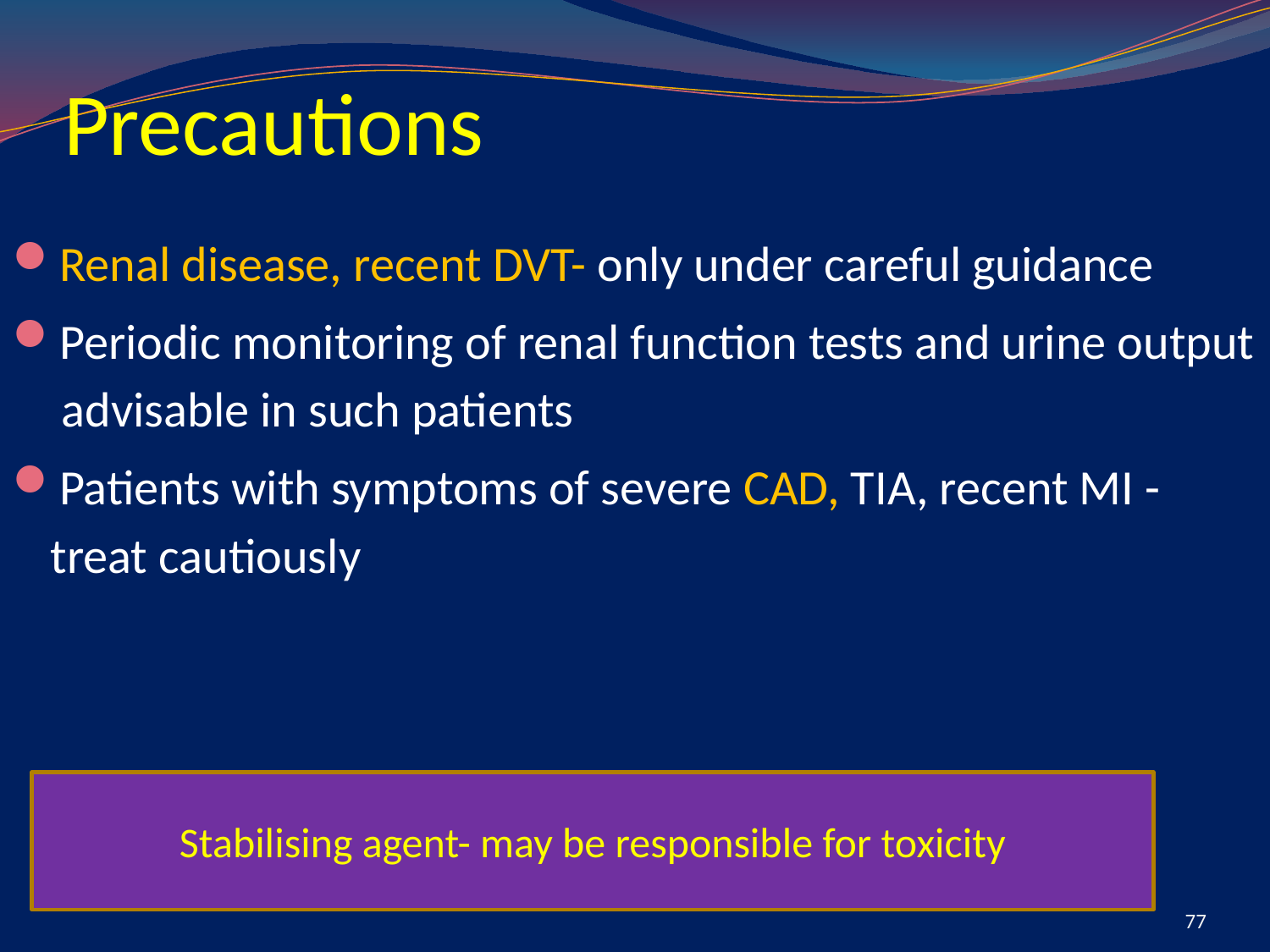

# Precautions

Renal disease, recent DVT- only under careful guidance
Periodic monitoring of renal function tests and urine output  advisable in such patients
Patients with symptoms of severe CAD, TIA, recent MI - treat cautiously

Stabilising agent- may be responsible for toxicity
77